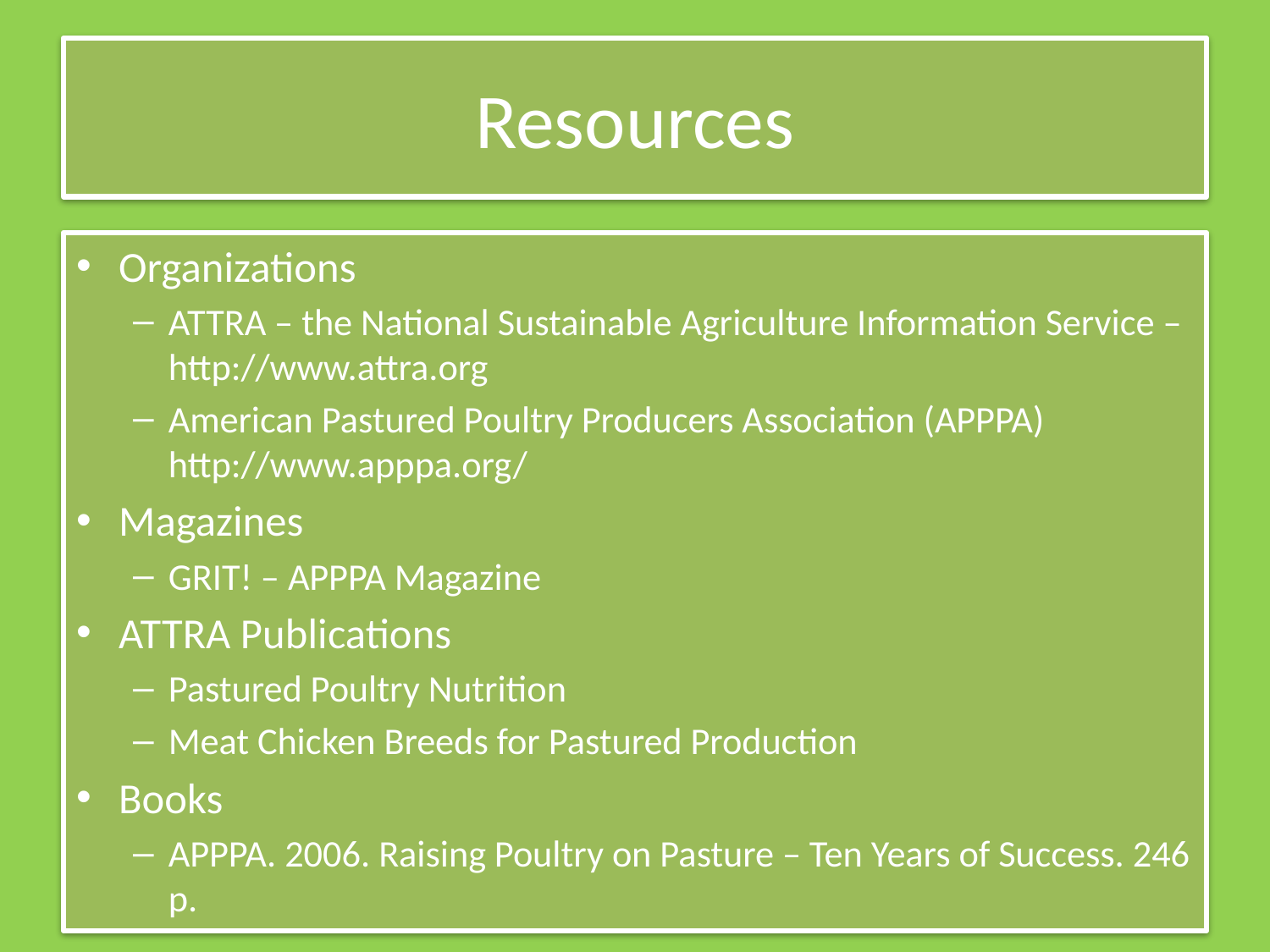

# Resources
Organizations
ATTRA – the National Sustainable Agriculture Information Service – http://www.attra.org
American Pastured Poultry Producers Association (APPPA) http://www.apppa.org/
Magazines
GRIT! – APPPA Magazine
ATTRA Publications
Pastured Poultry Nutrition
Meat Chicken Breeds for Pastured Production
Books
APPPA. 2006. Raising Poultry on Pasture – Ten Years of Success. 246 p.